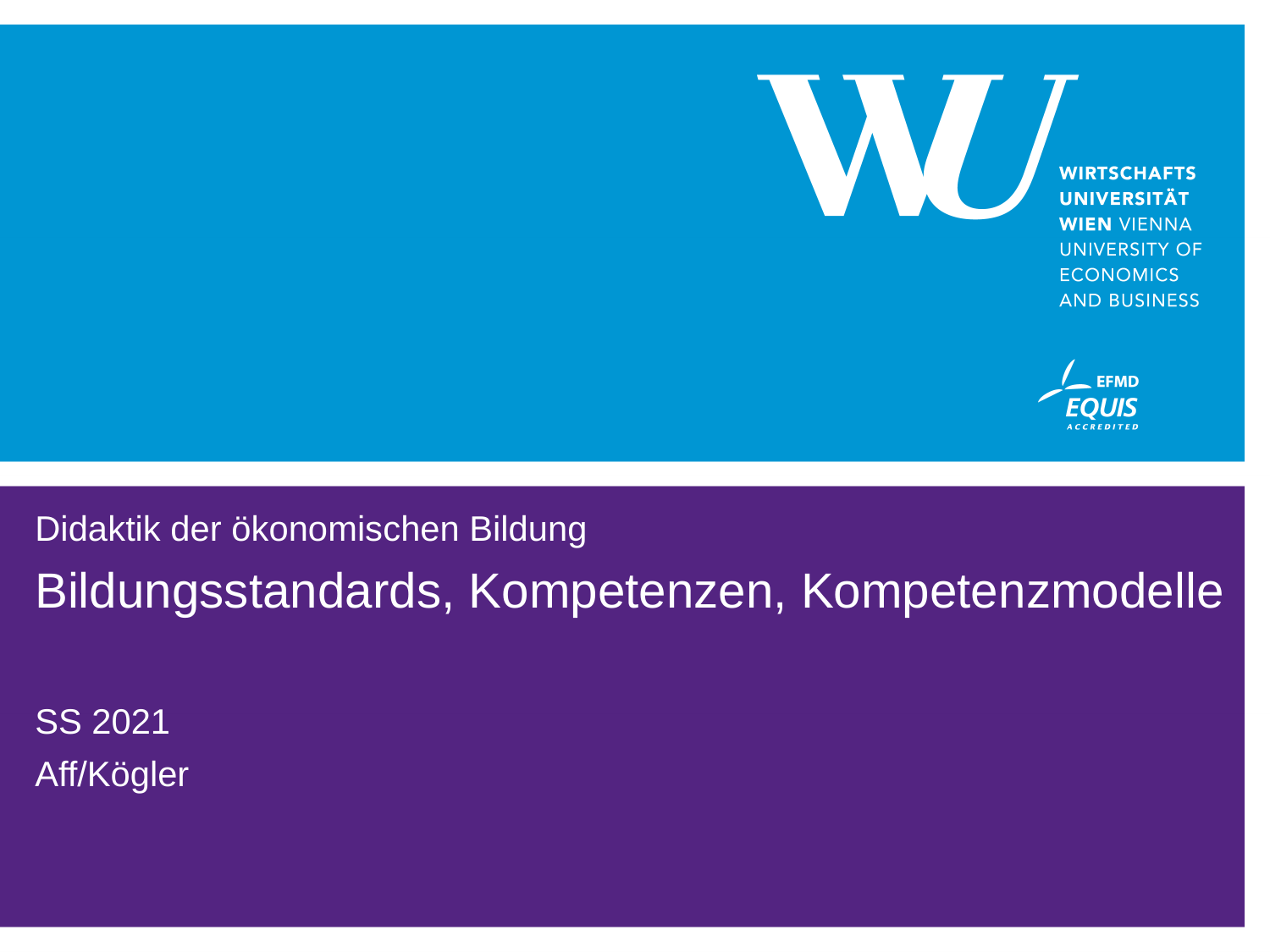

#
Didaktik der ökonomischen Bildung
Bildungsstandards, Kompetenzen, Kompetenzmodelle

SS 2021
Aff/Kögler